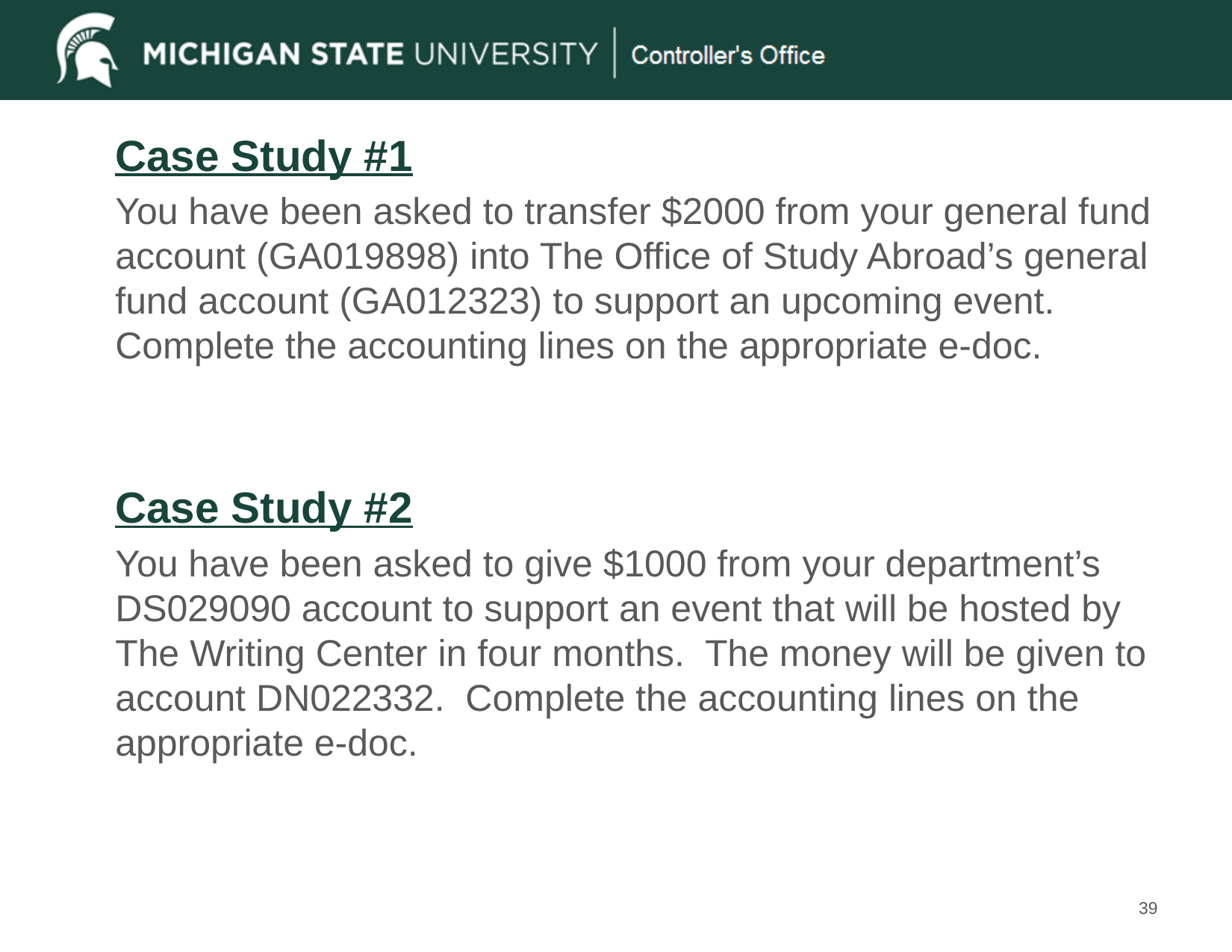

Case Study #1
You have been asked to transfer $2000 from your general fund account (GA019898) into The Office of Study Abroad’s general fund account (GA012323) to support an upcoming event.  Complete the accounting lines on the appropriate e-doc.

Case Study #2
You have been asked to give $1000 from your department’s DS029090 account to support an event that will be hosted by The Writing Center in four months.  The money will be given to account DN022332.  Complete the accounting lines on the appropriate e-doc.
39